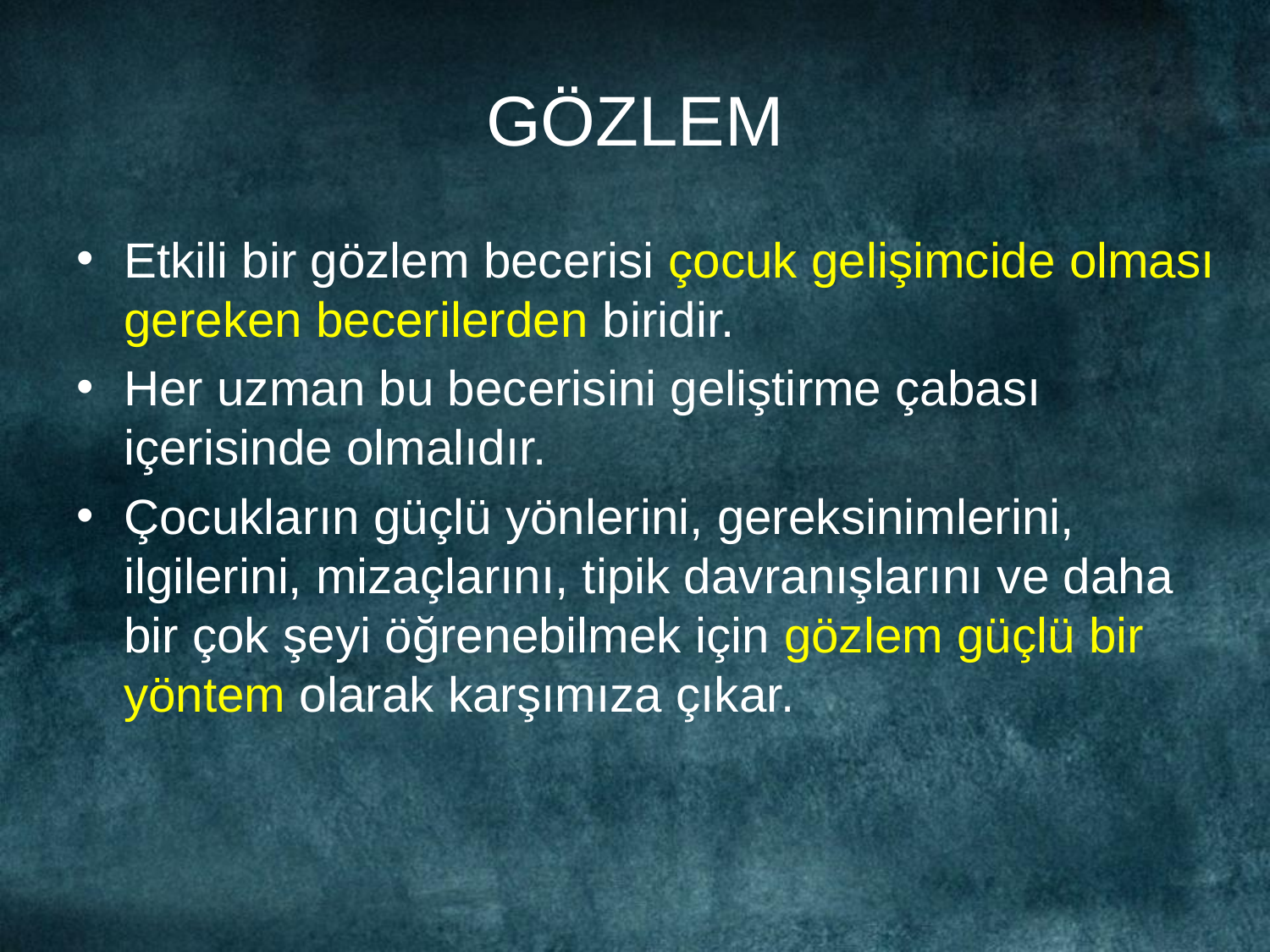

# GÖZLEM
Etkili bir gözlem becerisi çocuk gelişimcide olması gereken becerilerden biridir.
Her uzman bu becerisini geliştirme çabası içerisinde olmalıdır.
Çocukların güçlü yönlerini, gereksinimlerini, ilgilerini, mizaçlarını, tipik davranışlarını ve daha bir çok şeyi öğrenebilmek için gözlem güçlü bir yöntem olarak karşımıza çıkar.